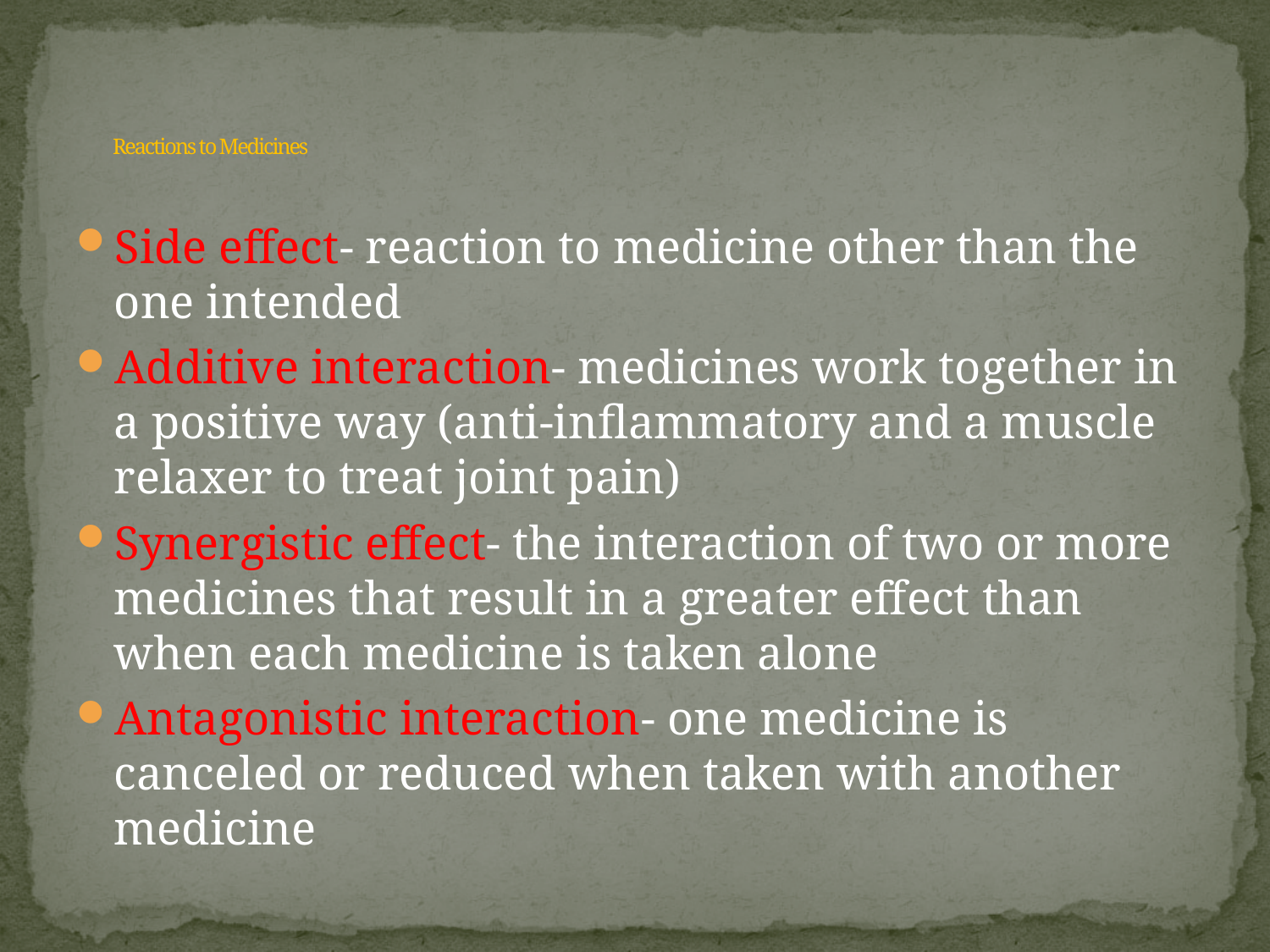

# Reactions to Medicines
Side effect- reaction to medicine other than the one intended
Additive interaction- medicines work together in a positive way (anti-inflammatory and a muscle relaxer to treat joint pain)
Synergistic effect- the interaction of two or more medicines that result in a greater effect than when each medicine is taken alone
Antagonistic interaction- one medicine is canceled or reduced when taken with another medicine